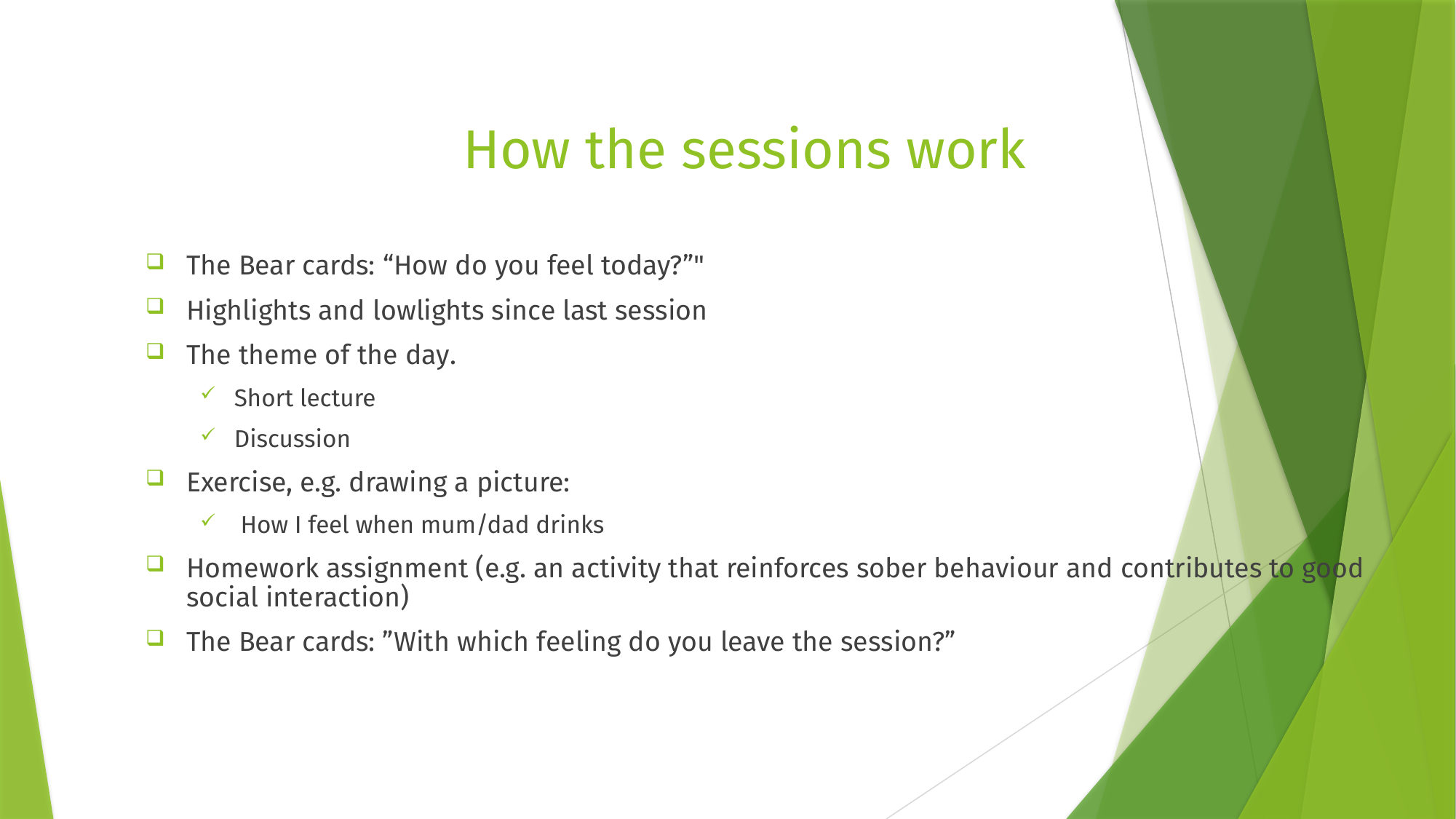

# How the sessions work
The Bear cards: “How do you feel today?”"
Highlights and lowlights since last session
The theme of the day.
Short lecture
Discussion
Exercise, e.g. drawing a picture:
 How I feel when mum/dad drinks
Homework assignment (e.g. an activity that reinforces sober behaviour and contributes to good social interaction)
The Bear cards: ”With which feeling do you leave the session?”